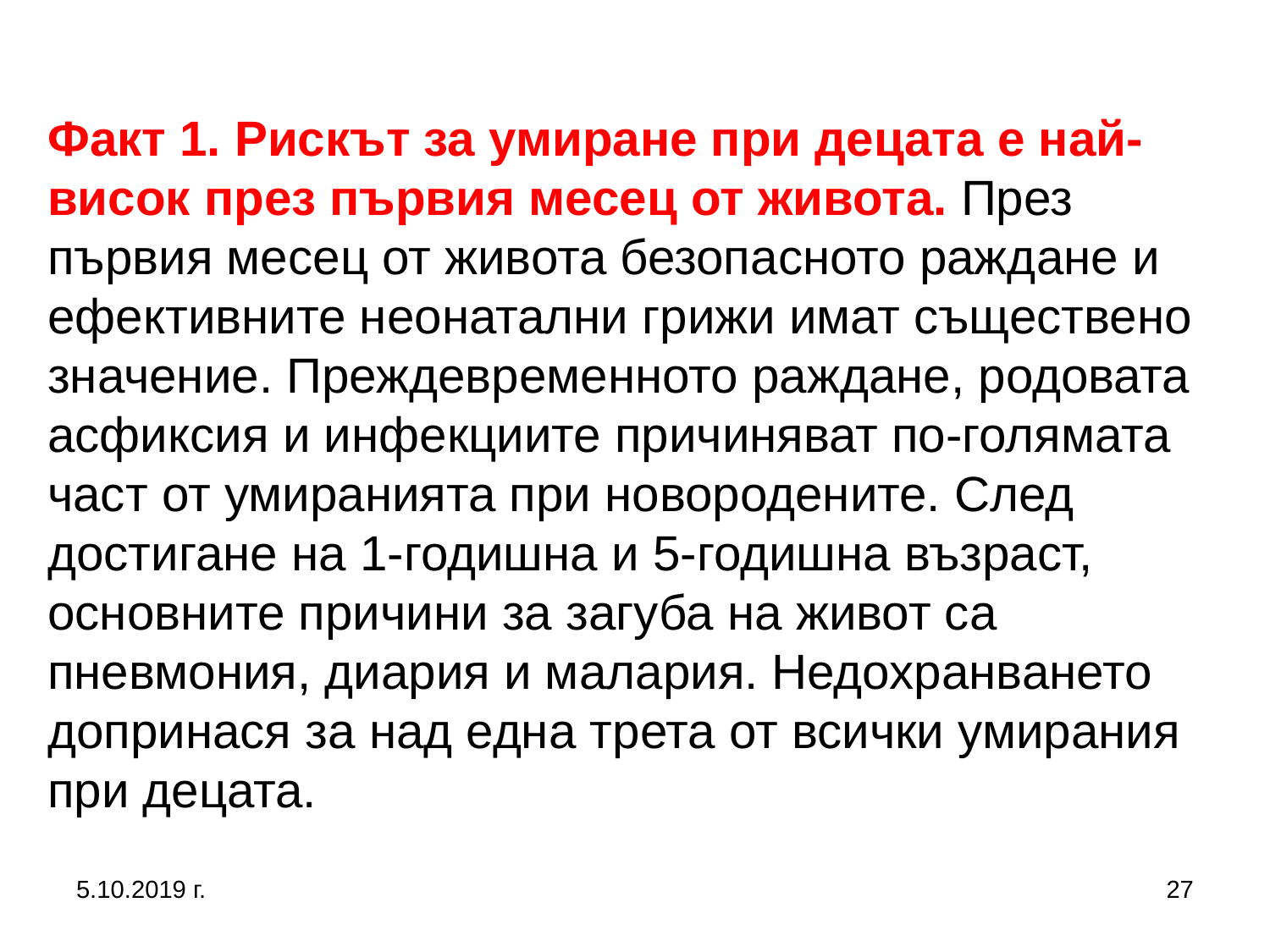

# Факт 1. Рискът за умиране при децата е най-висок през първия месец от живота. През първия месец от живота безопасното раждане и ефективните неонатални грижи имат съществено значение. Преждевременното раждане, родовата асфиксия и инфекциите причиняват по-голямата част от умиранията при новородените. След достигане на 1-годишна и 5-годишна възраст, основните причини за загуба на живот са пневмония, диария и малария. Недохранването допринася за над една трета от всички умирания при децата.
5.10.2019 г.
27